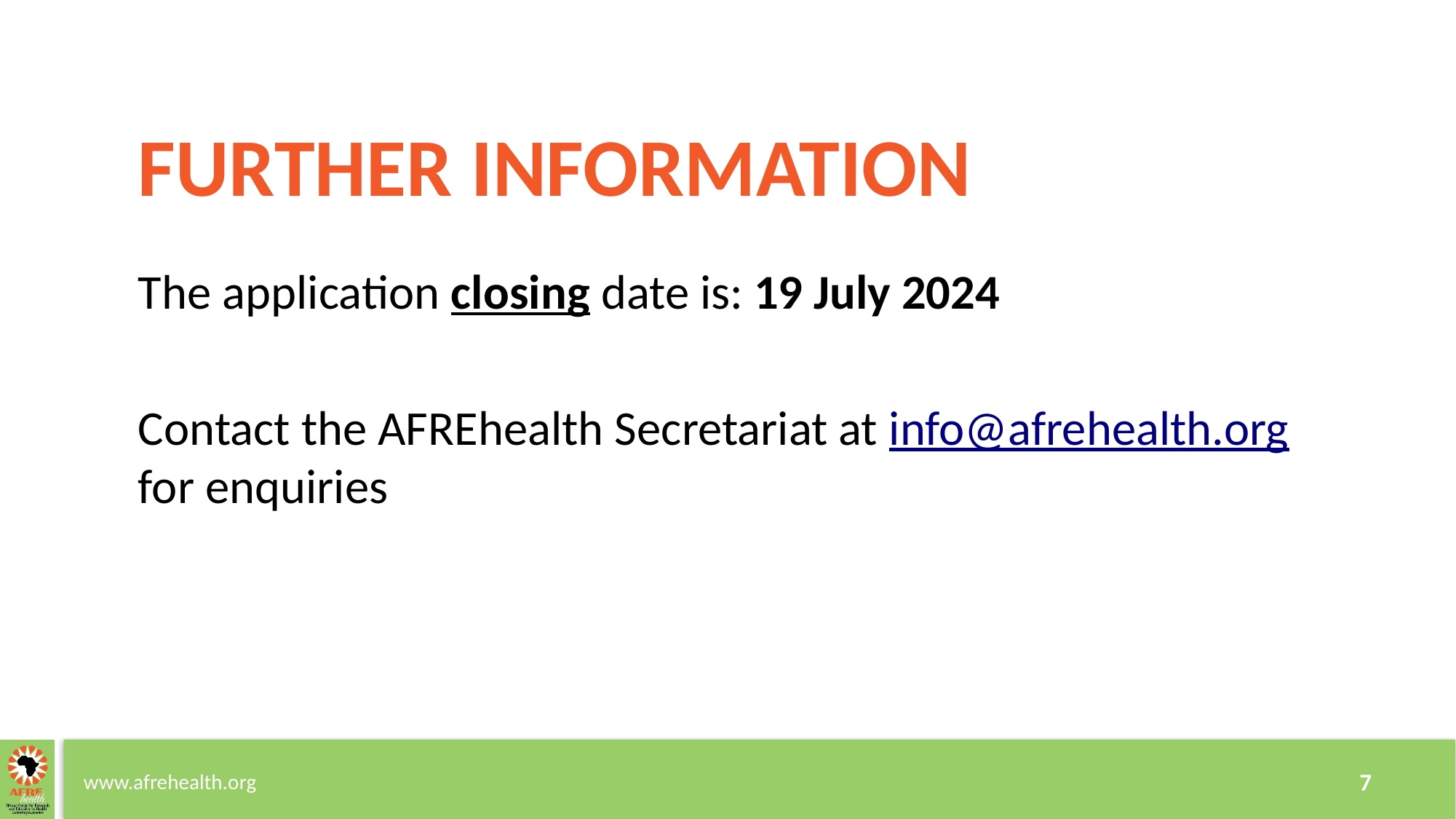

# FURTHER INFORMATION
The application closing date is: 19 July 2024

Contact the AFREhealth Secretariat at info@afrehealth.org for enquiries

www.afrehealth.org
7